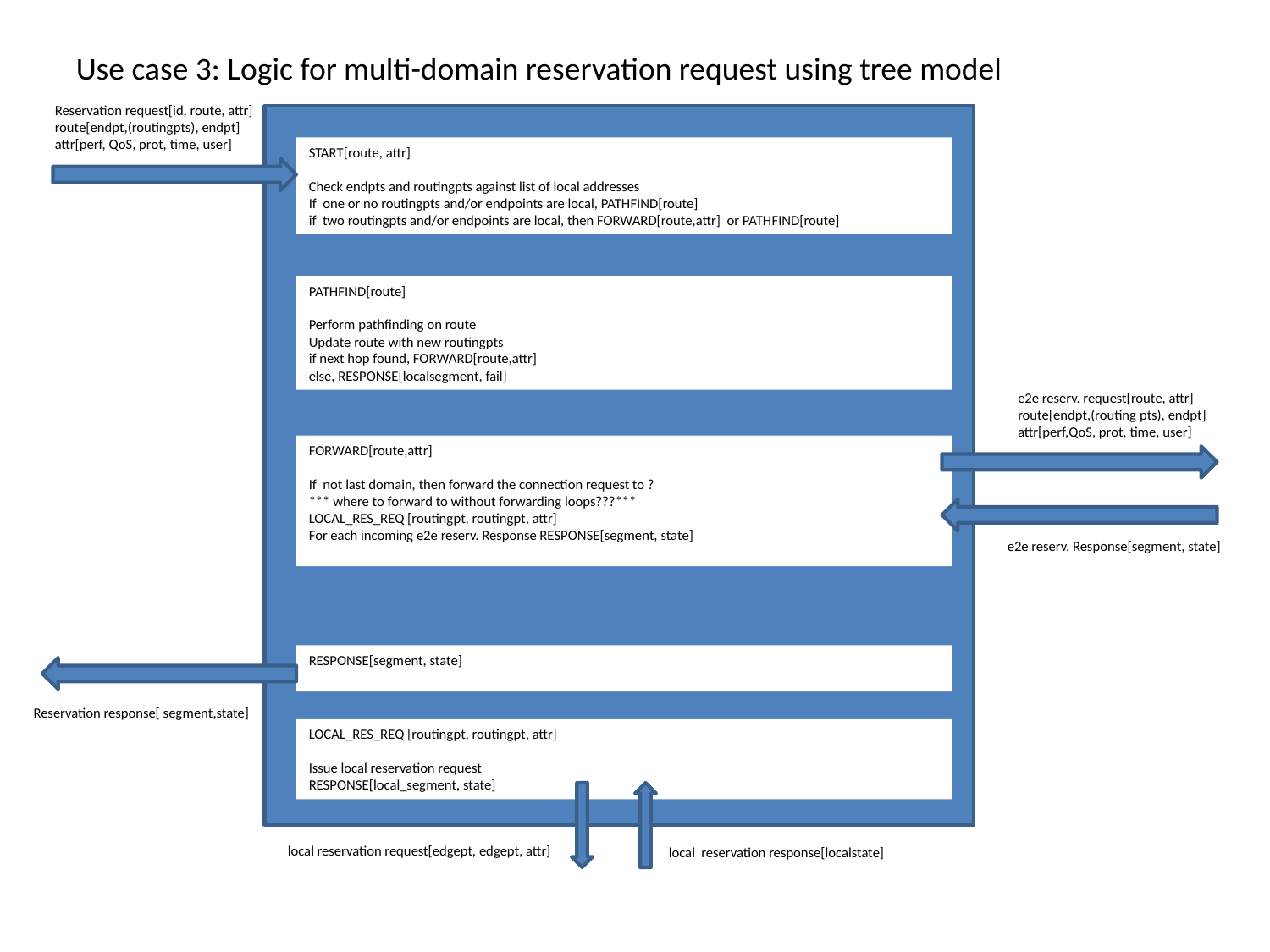

Use case 3: Logic for multi-domain reservation request using tree model
Reservation request[id, route, attr]
route[endpt,(routingpts), endpt]
attr[perf, QoS, prot, time, user]

START[route, attr]

Check endpts and routingpts against list of local addresses
If  one or no routingpts and/or endpoints are local, PATHFIND[route]
if  two routingpts and/or endpoints are local, then FORWARD[route,attr]  or PATHFIND[route]

PATHFIND[route]

Perform pathfinding on route
Update route with new routingpts
if next hop found, FORWARD[route,attr]
else, RESPONSE[localsegment, fail]
e2e reserv. request[route, attr]
route[endpt,(routing pts), endpt]
attr[perf,QoS, prot, time, user]
FORWARD[route,attr]

If  not last domain, then forward the connection request to ?
*** where to forward to without forwarding loops???***
LOCAL_RES_REQ [routingpt, routingpt, attr]
For each incoming e2e reserv. Response RESPONSE[segment, state]

e2e reserv. Response[segment, state]
RESPONSE[segment, state]

Reservation response[ segment,state]
LOCAL_RES_REQ [routingpt, routingpt, attr]

Issue local reservation request
RESPONSE[local_segment, state]

local reservation request[edgept, edgept, attr]
local  reservation response[localstate]